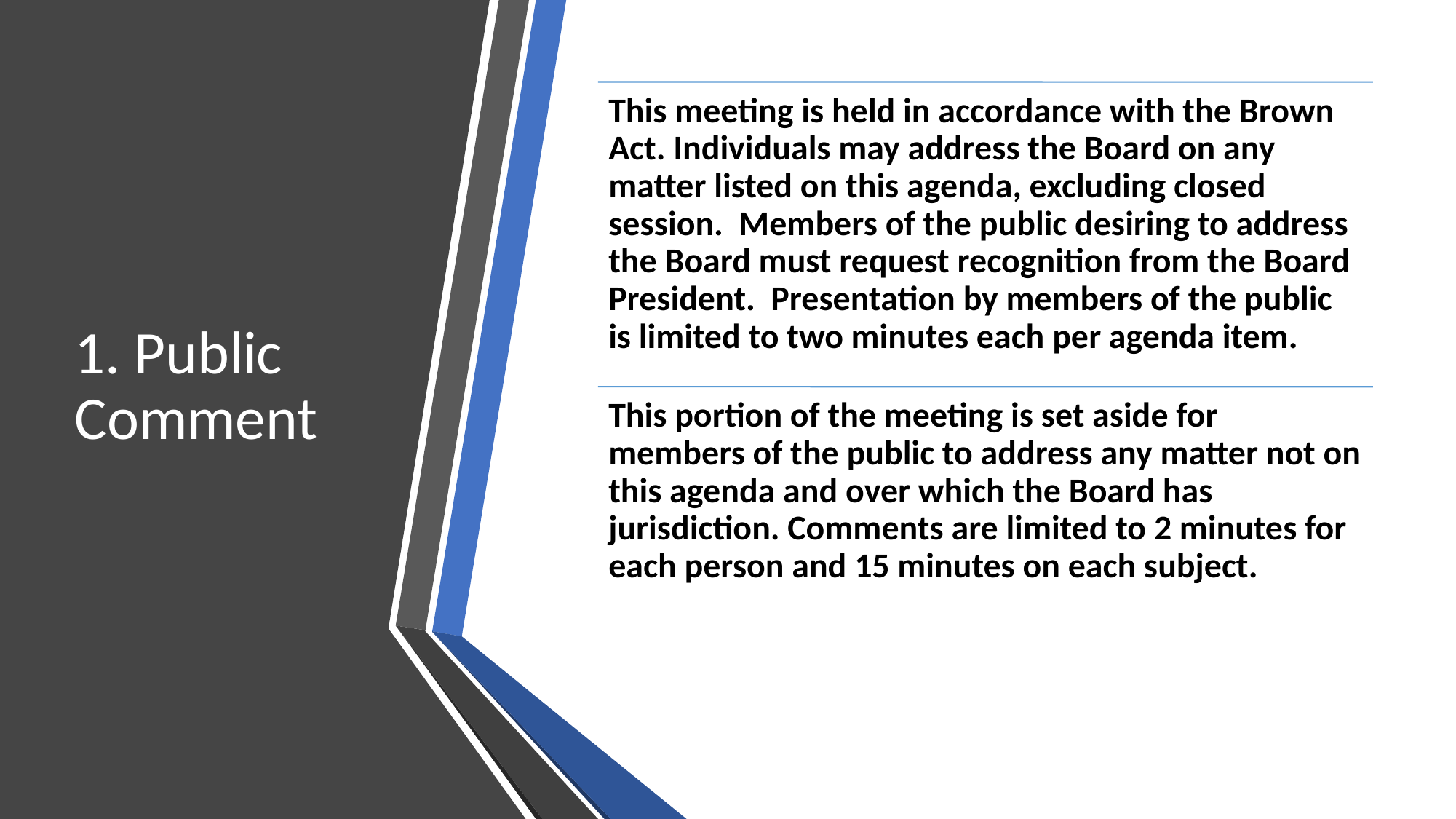

# 1. Public Comment
This meeting is held in accordance with the Brown Act. Individuals may address the Board on any matter listed on this agenda, excluding closed session.  Members of the public desiring to address the Board must request recognition from the Board President.  Presentation by members of the public is limited to two minutes each per agenda item.
This portion of the meeting is set aside for members of the public to address any matter not on this agenda and over which the Board has jurisdiction. Comments are limited to 2 minutes for each person and 15 minutes on each subject.